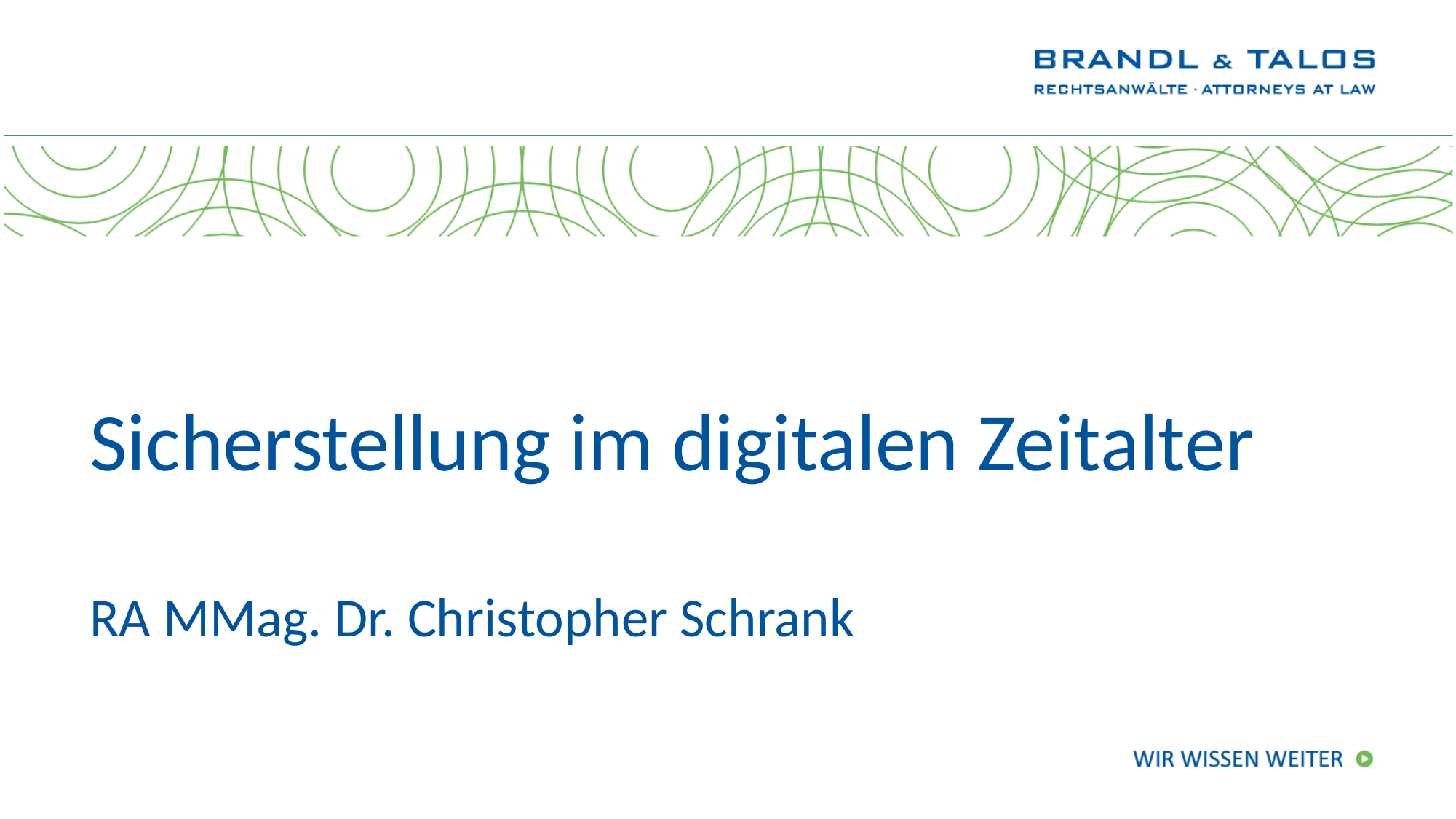

# Sicherstellung im digitalen Zeitalter
RA MMag. Dr. Christopher Schrank